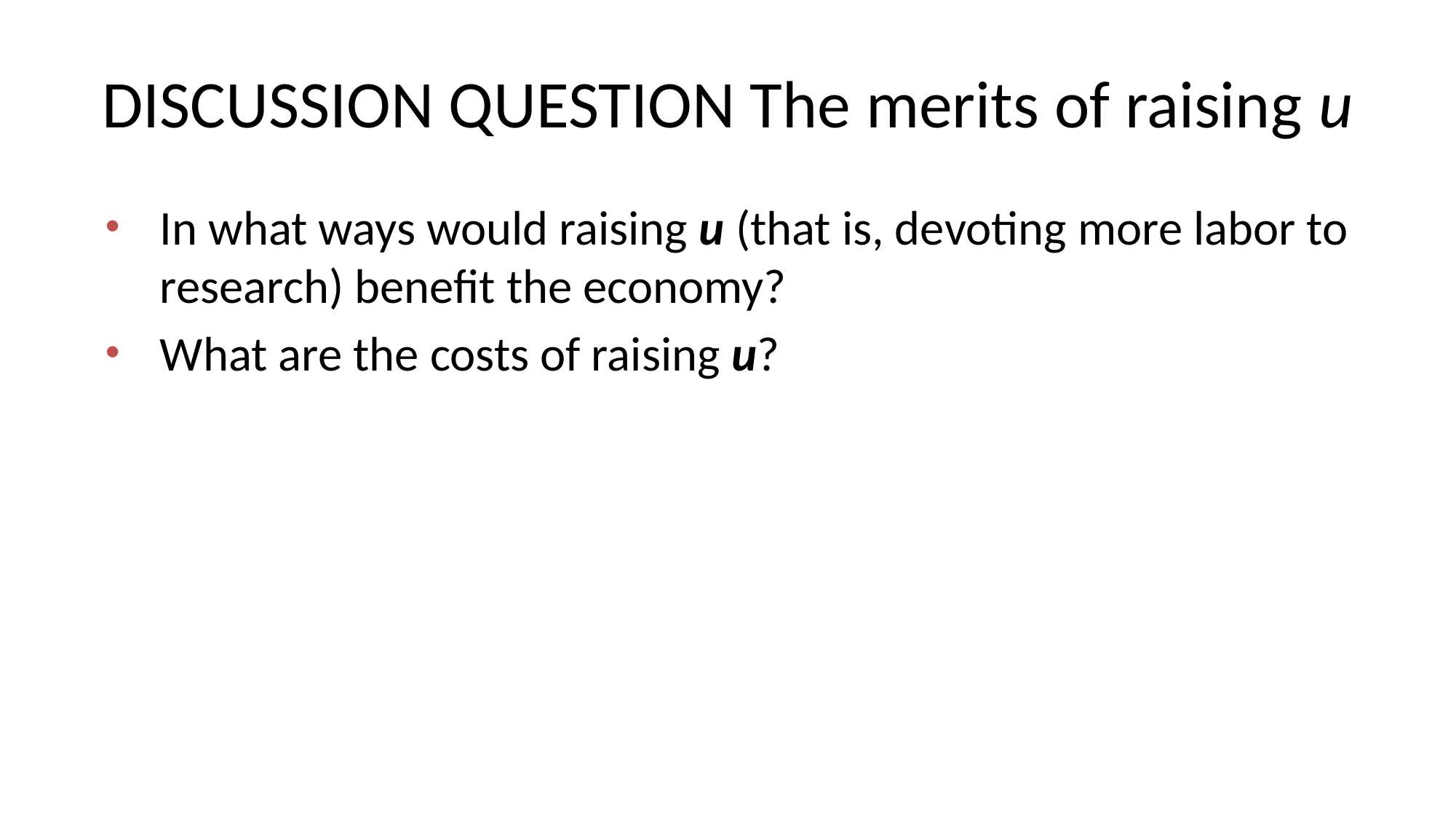

# DISCUSSION QUESTION The merits of raising u
In what ways would raising u (that is, devoting more labor to research) benefit the economy?
What are the costs of raising u?